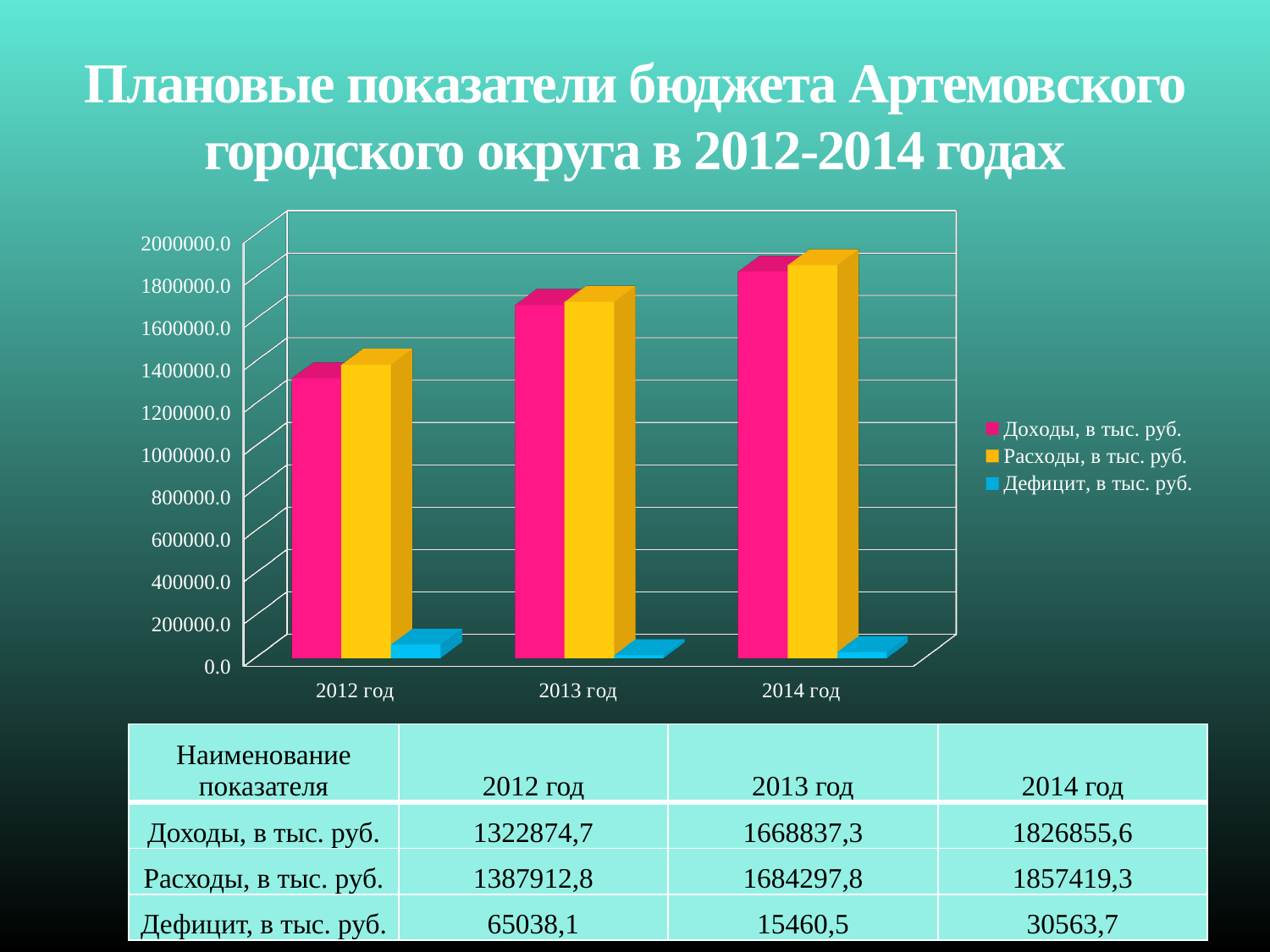

# Плановые показатели бюджета Артемовского городского округа в 2012-2014 годах

[unsupported chart]

| Наименование показателя | 2012 год | 2013 год | 2014 год |
| --- | --- | --- | --- |
| Доходы, в тыс. руб. | 1322874,7 | 1668837,3 | 1826855,6 |
| Расходы, в тыс. руб. | 1387912,8 | 1684297,8 | 1857419,3 |
| Дефицит, в тыс. руб. | 65038,1 | 15460,5 | 30563,7 |